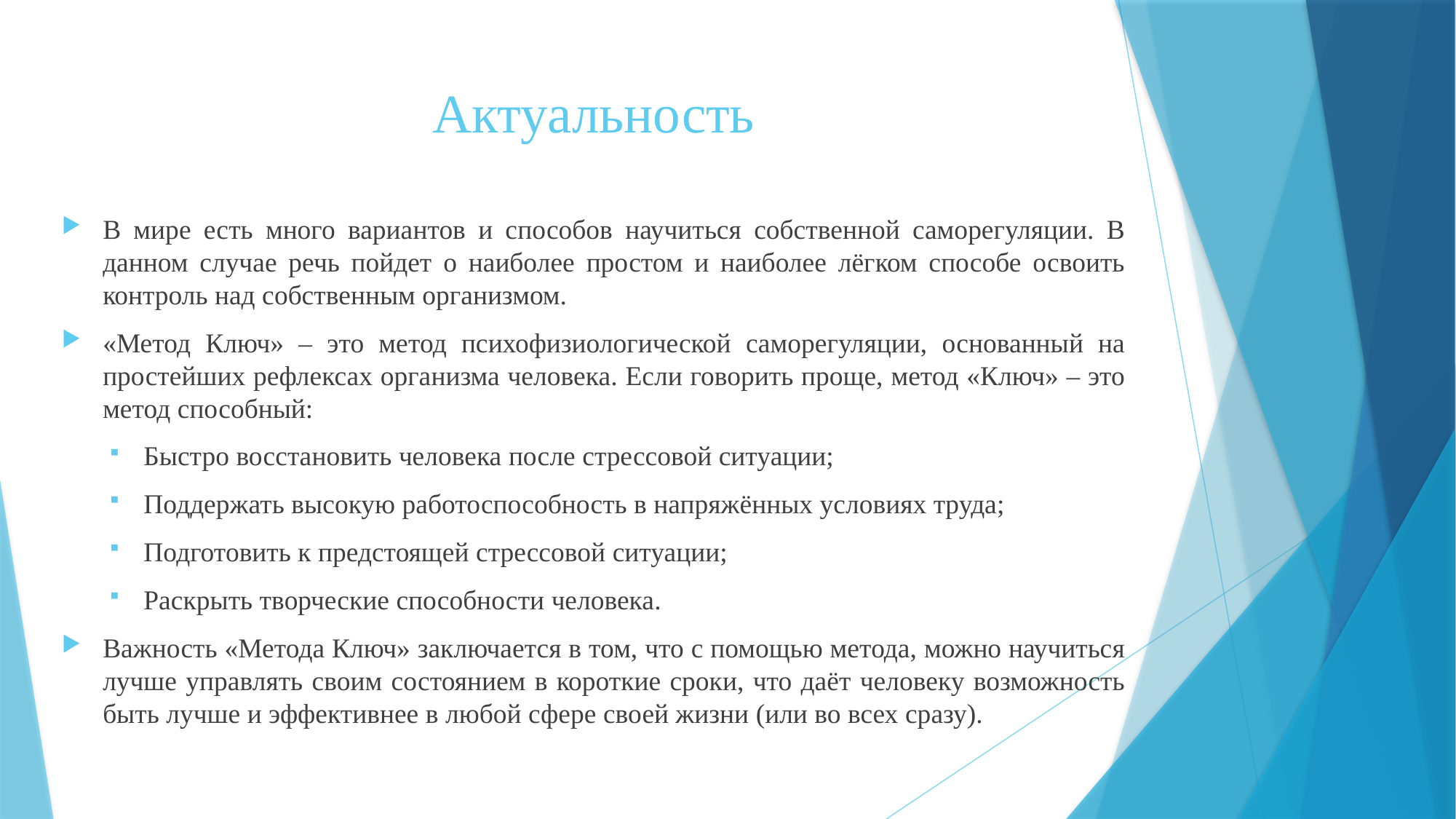

# Актуальность
В мире есть много вариантов и способов научиться собственной саморегуляции. В данном случае речь пойдет о наиболее простом и наиболее лёгком способе освоить контроль над собственным организмом.
«Метод Ключ» – это метод психофизиологической саморегуляции, основанный на простейших рефлексах организма человека. Если говорить проще, метод «Ключ» – это метод способный:
Быстро восстановить человека после стрессовой ситуации;
Поддержать высокую работоспособность в напряжённых условиях труда;
Подготовить к предстоящей стрессовой ситуации;
Раскрыть творческие способности человека.
Важность «Метода Ключ» заключается в том, что с помощью метода, можно научиться лучше управлять своим состоянием в короткие сроки, что даёт человеку возможность быть лучше и эффективнее в любой сфере своей жизни (или во всех сразу).